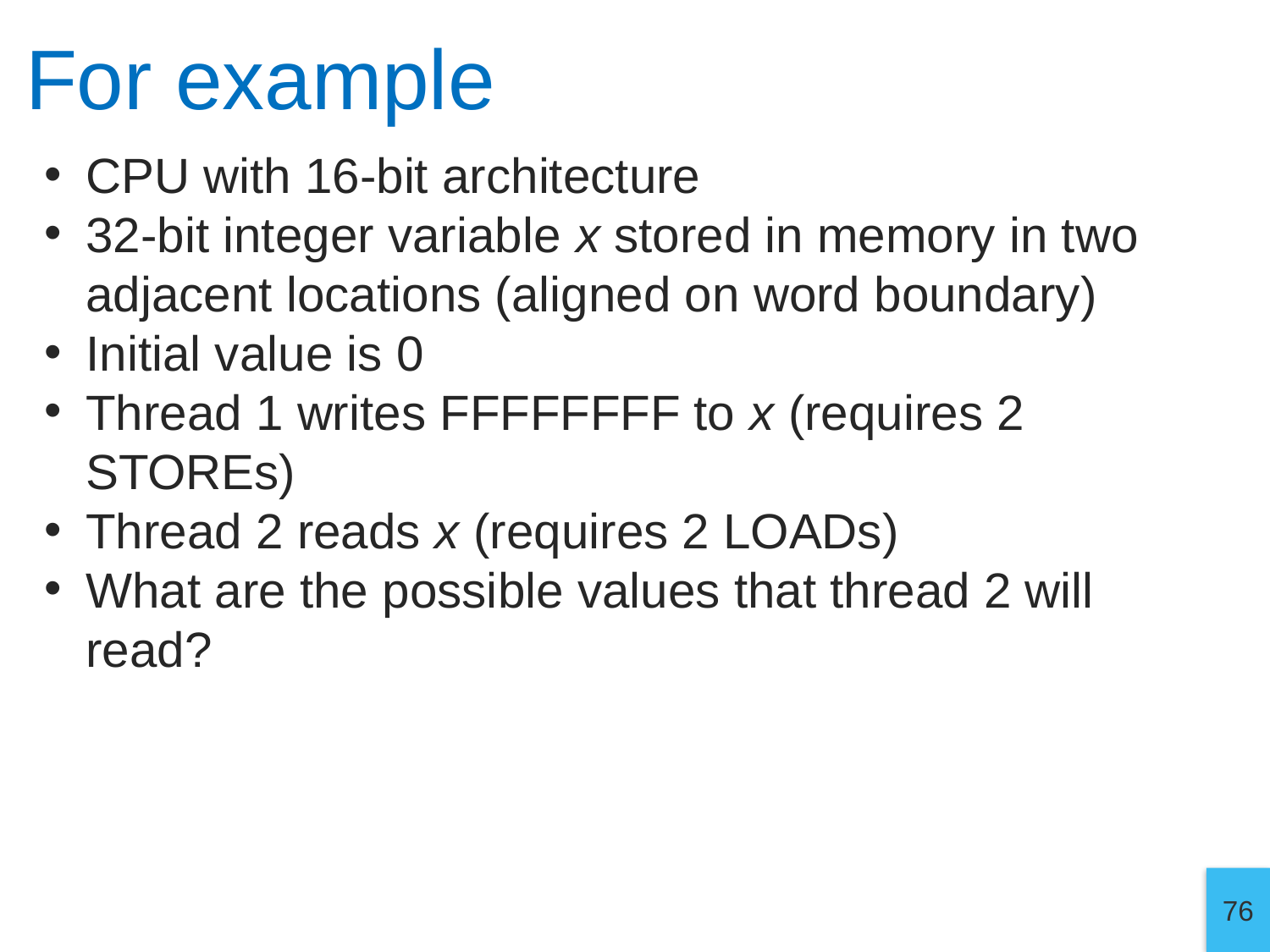

# For example
CPU with 16-bit architecture
32-bit integer variable x stored in memory in two adjacent locations (aligned on word boundary)
Initial value is 0
Thread 1 writes FFFFFFFF to x (requires 2 STOREs)
Thread 2 reads x (requires 2 LOADs)
What are the possible values that thread 2 will read?
76